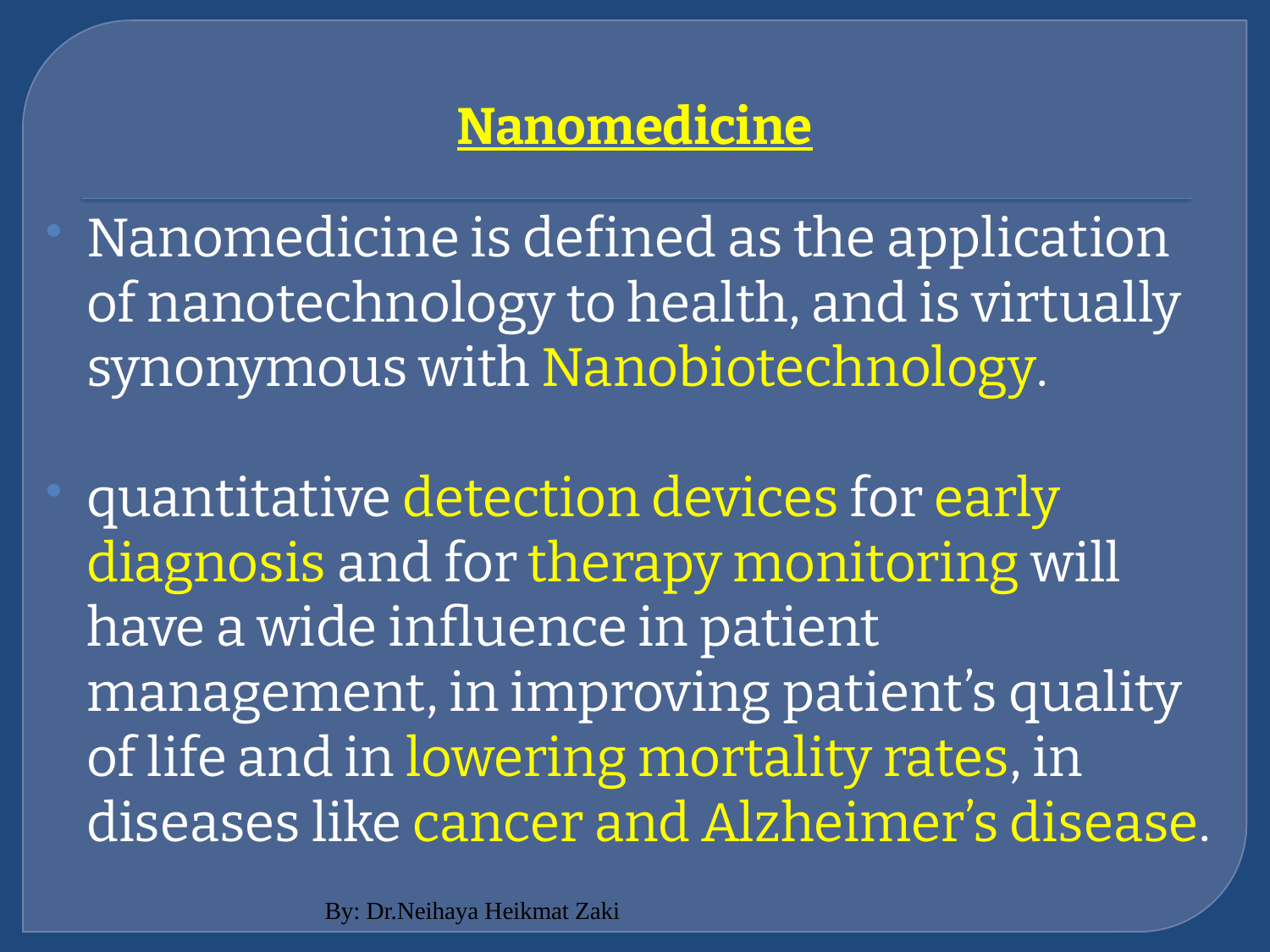

# Nanomedicine
Nanomedicine is defined as the application of nanotechnology to health, and is virtually synonymous with Nanobiotechnology.

quantitative detection devices for early diagnosis and for therapy monitoring will have a wide influence in patient management, in improving patient’s quality of life and in lowering mortality rates, in diseases like cancer and Alzheimer’s disease.
By: Dr.Neihaya Heikmat Zaki